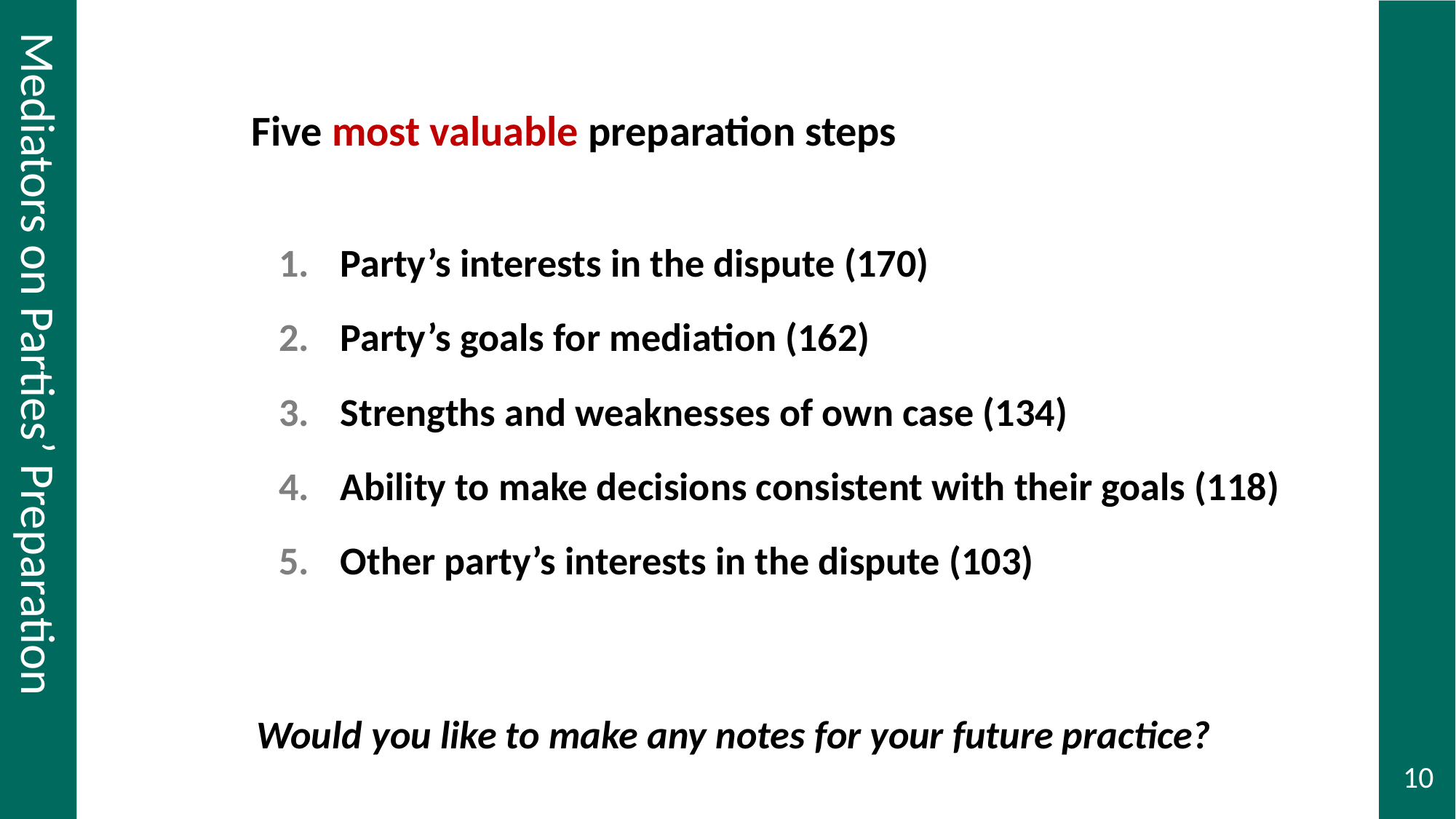

# Most valuable prep steps
Five most valuable preparation steps
Party’s interests in the dispute (170)
Party’s goals for mediation (162)
Strengths and weaknesses of own case (134)
Ability to make decisions consistent with their goals (118)
Other party’s interests in the dispute (103)

Mediators on Parties’ Preparation
Would you like to make any notes for your future practice?
10